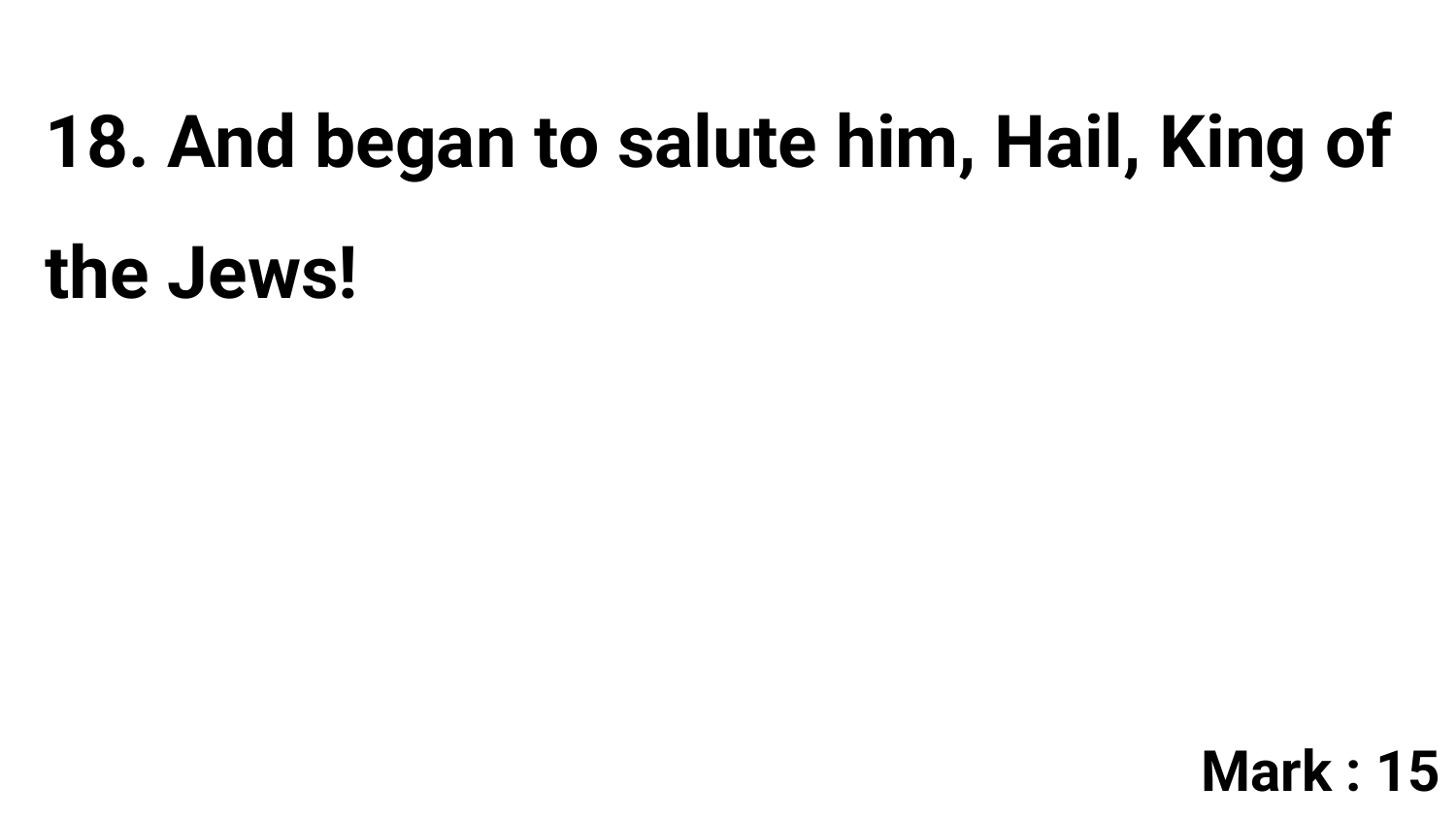

18. And began to salute him, Hail, King of the Jews!
Mark : 15